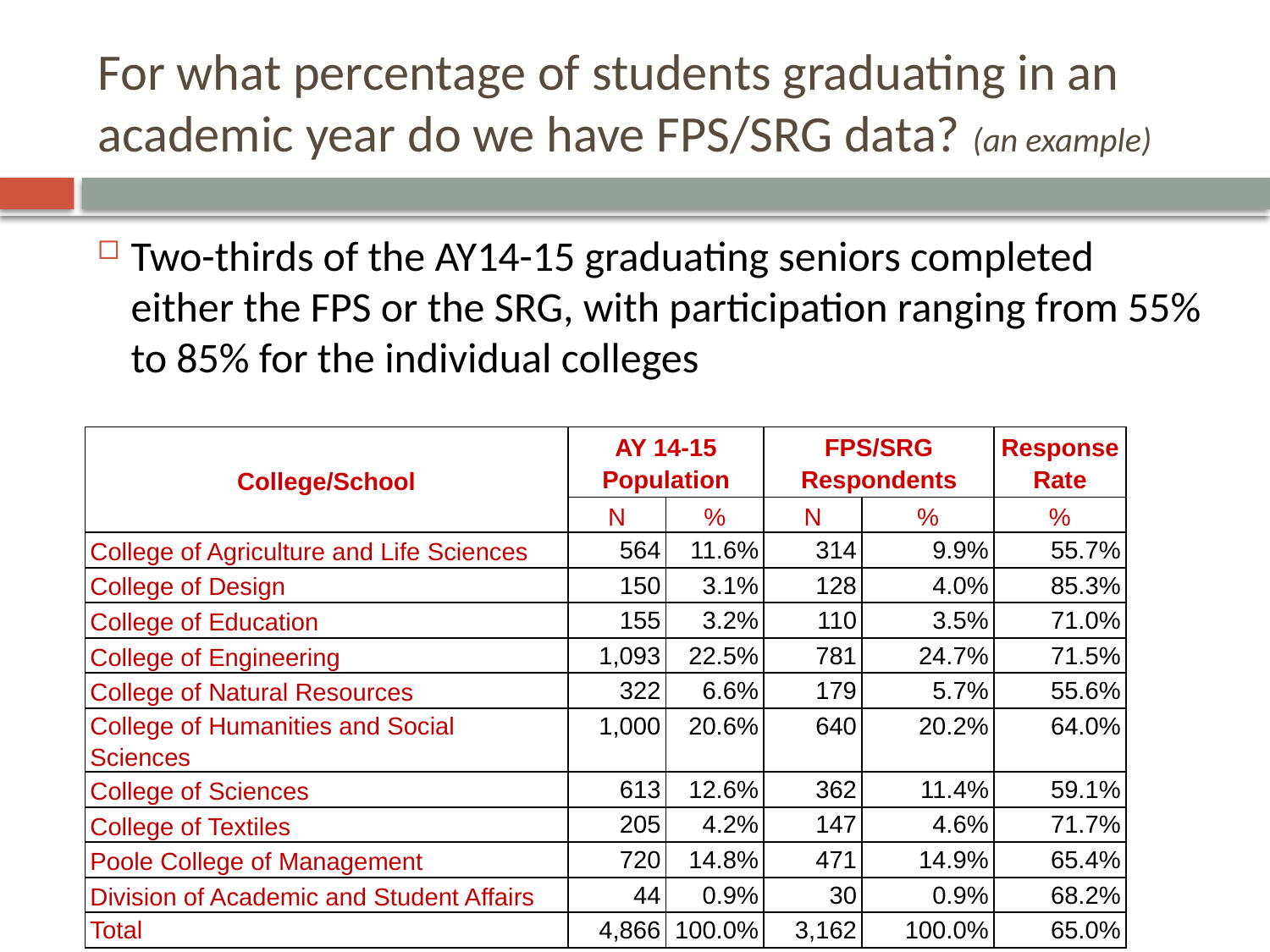

# For what percentage of students graduating in an academic year do we have FPS/SRG data? (an example)
Two-thirds of the AY14-15 graduating seniors completed either the FPS or the SRG, with participation ranging from 55% to 85% for the individual colleges

| College/School | AY 14-15 Population |  | FPS/SRG Respondents |  | Response Rate |
| --- | --- | --- | --- | --- | --- |
|  | N | % | N | % | % |
| College of Agriculture and Life Sciences | 564 | 11.6% | 314 | 9.9% | 55.7% |
| College of Design | 150 | 3.1% | 128 | 4.0% | 85.3% |
| College of Education | 155 | 3.2% | 110 | 3.5% | 71.0% |
| College of Engineering | 1,093 | 22.5% | 781 | 24.7% | 71.5% |
| College of Natural Resources | 322 | 6.6% | 179 | 5.7% | 55.6% |
| College of Humanities and Social Sciences | 1,000 | 20.6% | 640 | 20.2% | 64.0% |
| College of Sciences | 613 | 12.6% | 362 | 11.4% | 59.1% |
| College of Textiles | 205 | 4.2% | 147 | 4.6% | 71.7% |
| Poole College of Management | 720 | 14.8% | 471 | 14.9% | 65.4% |
| Division of Academic and Student Affairs | 44 | 0.9% | 30 | 0.9% | 68.2% |
| Total | 4,866 | 100.0% | 3,162 | 100.0% | 65.0% |